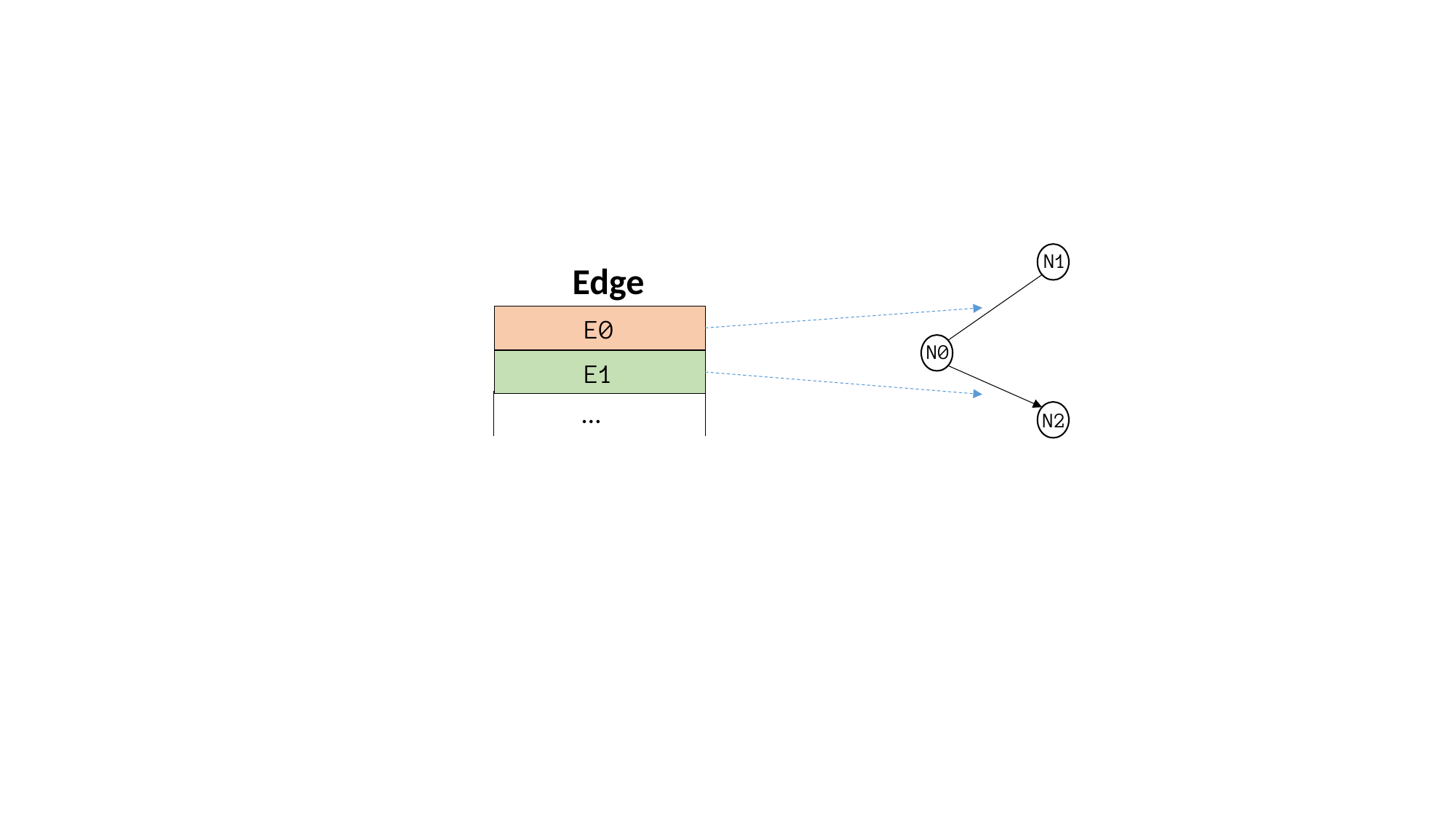

N1

Edge
E0
N0

E1
…
N2